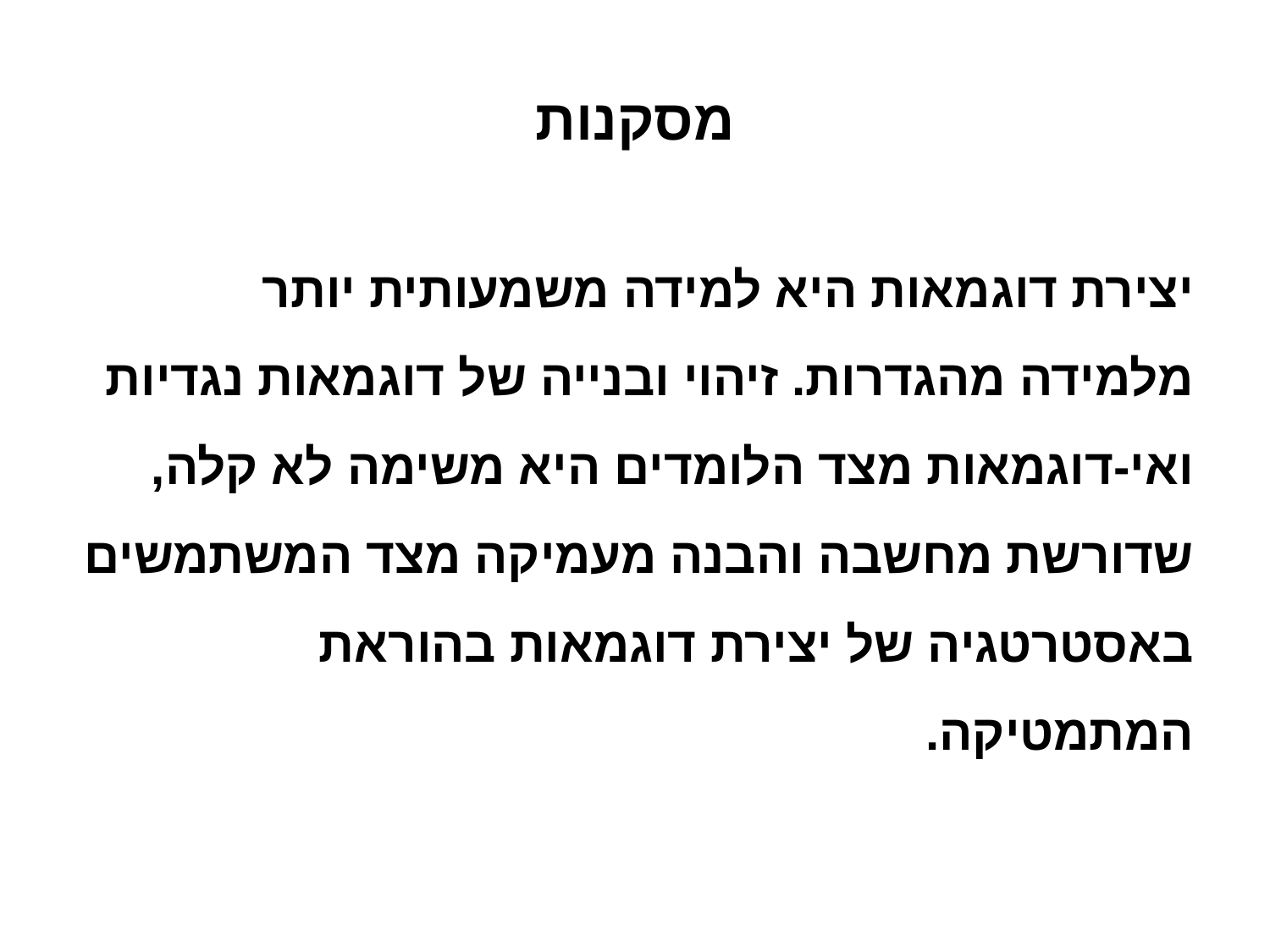

# מסקנות
יצירת דוגמאות היא למידה משמעותית יותר מלמידה מהגדרות. זיהוי ובנייה של דוגמאות נגדיות ואי-דוגמאות מצד הלומדים היא משימה לא קלה, שדורשת מחשבה והבנה מעמיקה מצד המשתמשים באסטרטגיה של יצירת דוגמאות בהוראת המתמטיקה.